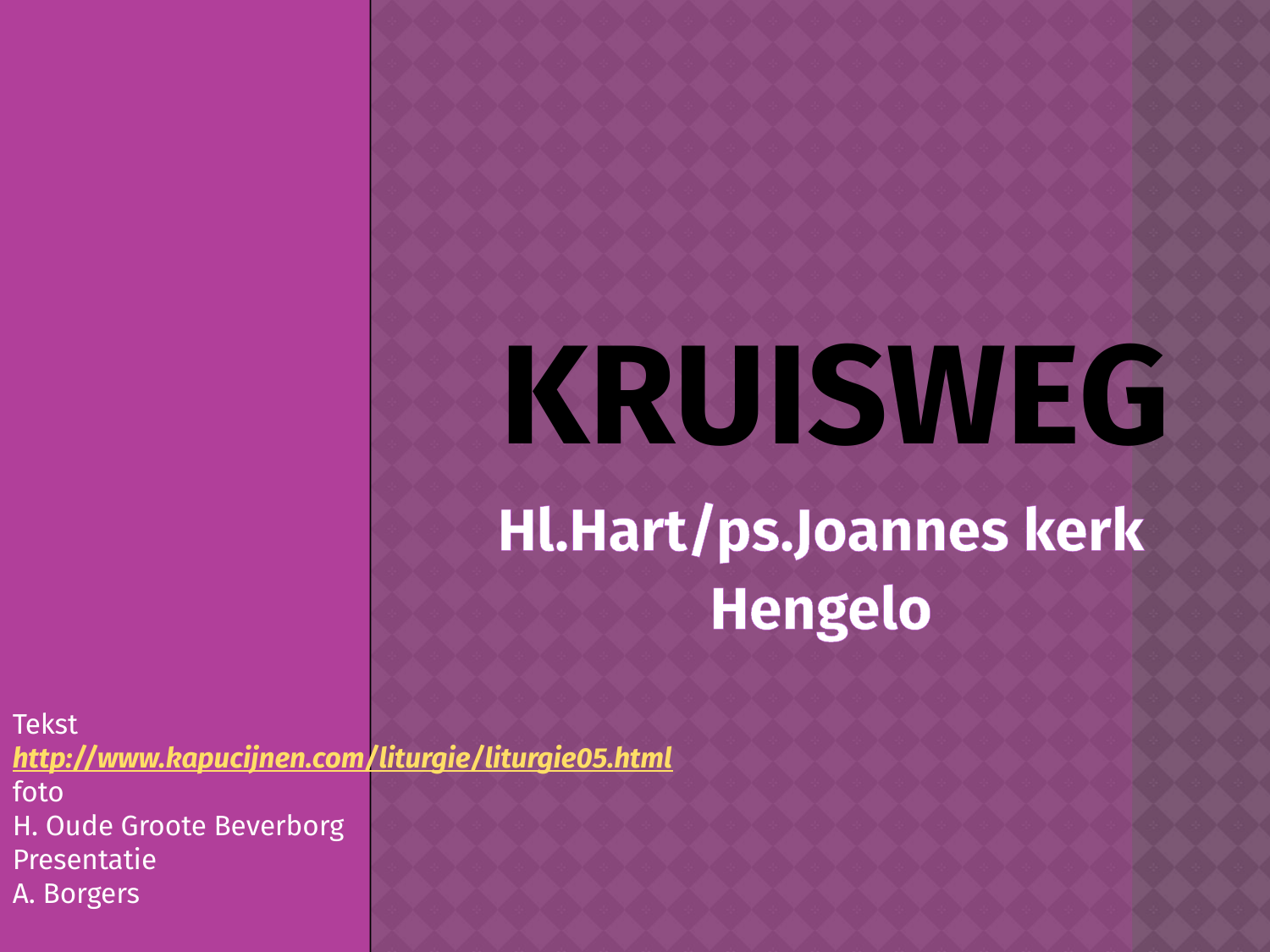

# Kruisweg
Hl.Hart/ps.Joannes kerk
Hengelo
Tekst
http://www.kapucijnen.com/liturgie/liturgie05.html
foto
H. Oude Groote Beverborg
Presentatie
A. Borgers